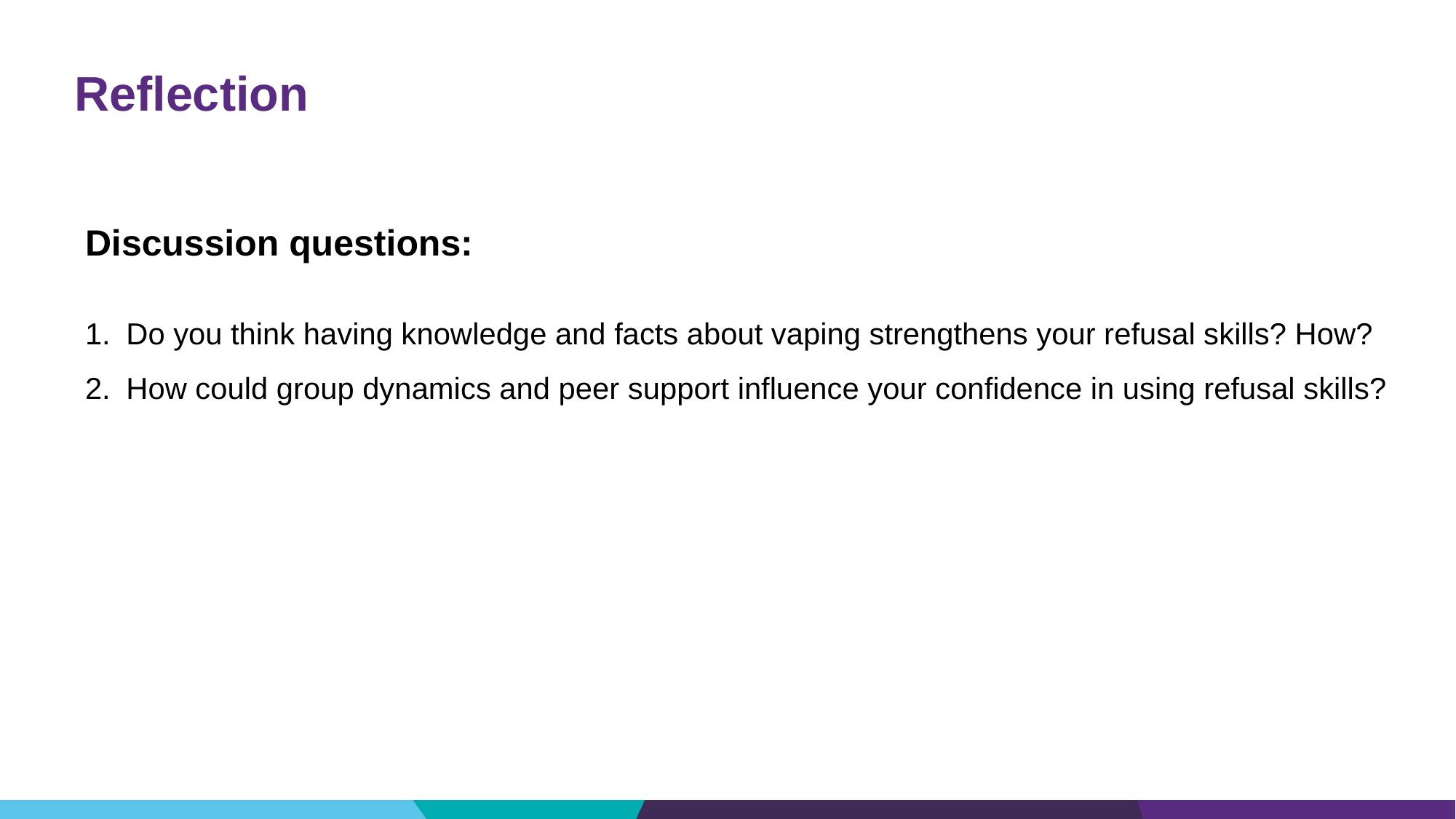

# Reflection
Discussion questions:

Do you think having knowledge and facts about vaping strengthens your refusal skills? How?
How could group dynamics and peer support influence your confidence in using refusal skills?